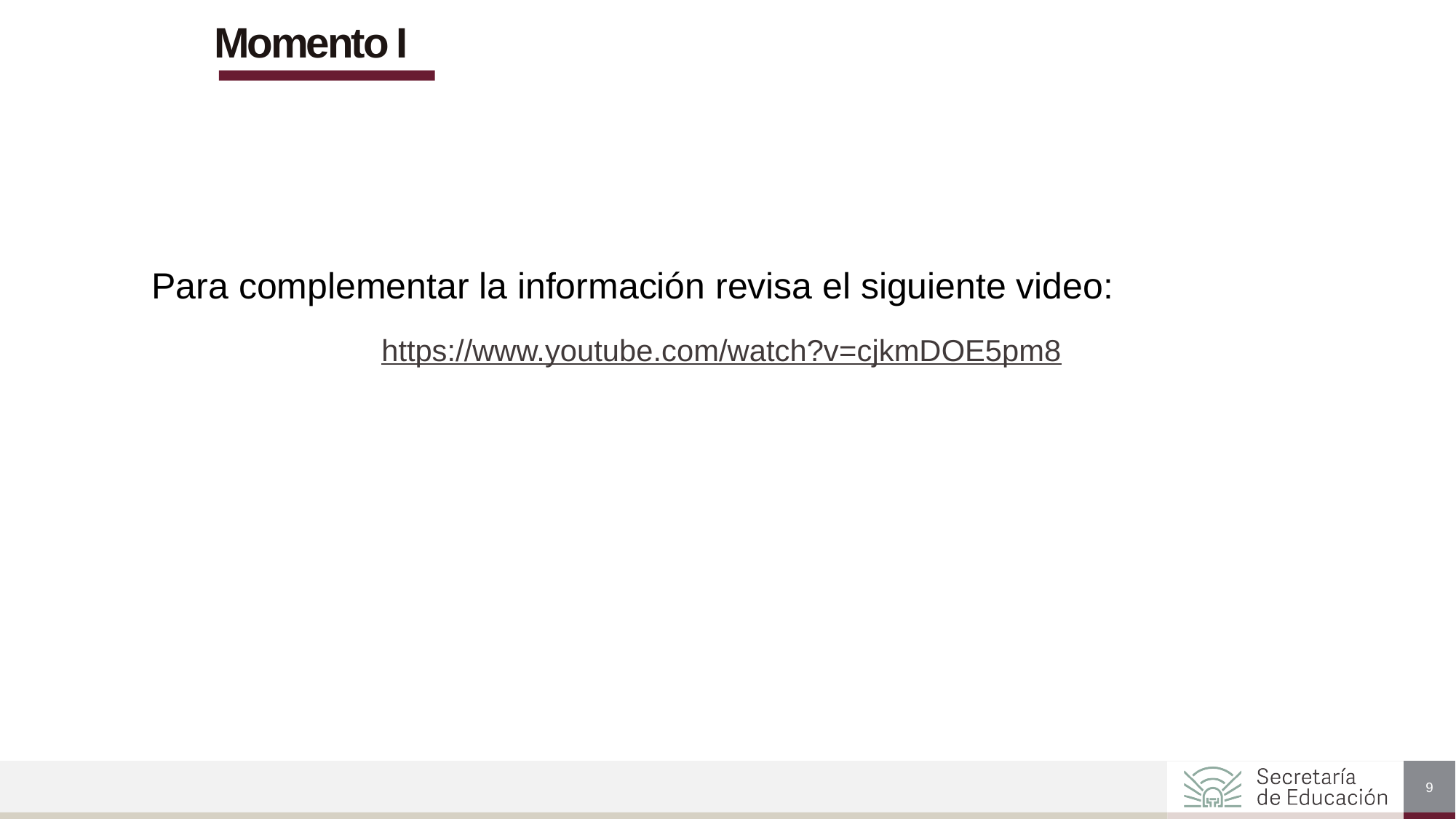

Momento I

Para complementar la información revisa el siguiente video:

https://www.youtube.com/watch?v=cjkmDOE5pm8

9